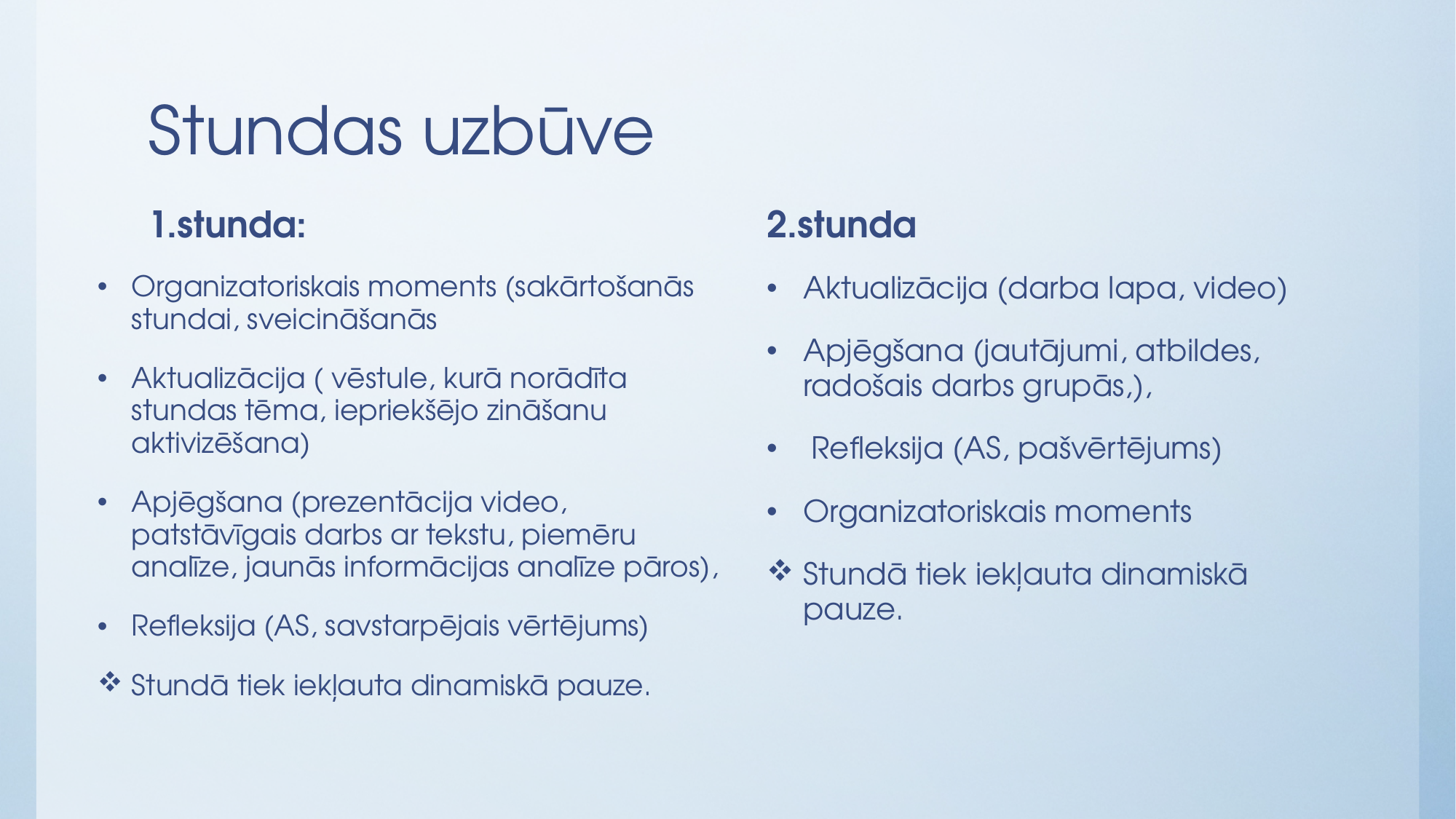

# Stundas uzbūve
1.stunda:
2.stunda
Organizatoriskais moments (sakārtošanās stundai, sveicināšanās
Aktualizācija ( vēstule, kurā norādīta stundas tēma, iepriekšējo zināšanu aktivizēšana)
Apjēgšana (prezentācija video, patstāvīgais darbs ar tekstu, piemēru analīze, jaunās informācijas analīze pāros),
Refleksija (AS, savstarpējais vērtējums)
Stundā tiek iekļauta dinamiskā pauze.
Aktualizācija (darba lapa, video)
Apjēgšana (jautājumi, atbildes, radošais darbs grupās,),
 Refleksija (AS, pašvērtējums)
Organizatoriskais moments
Stundā tiek iekļauta dinamiskā pauze.